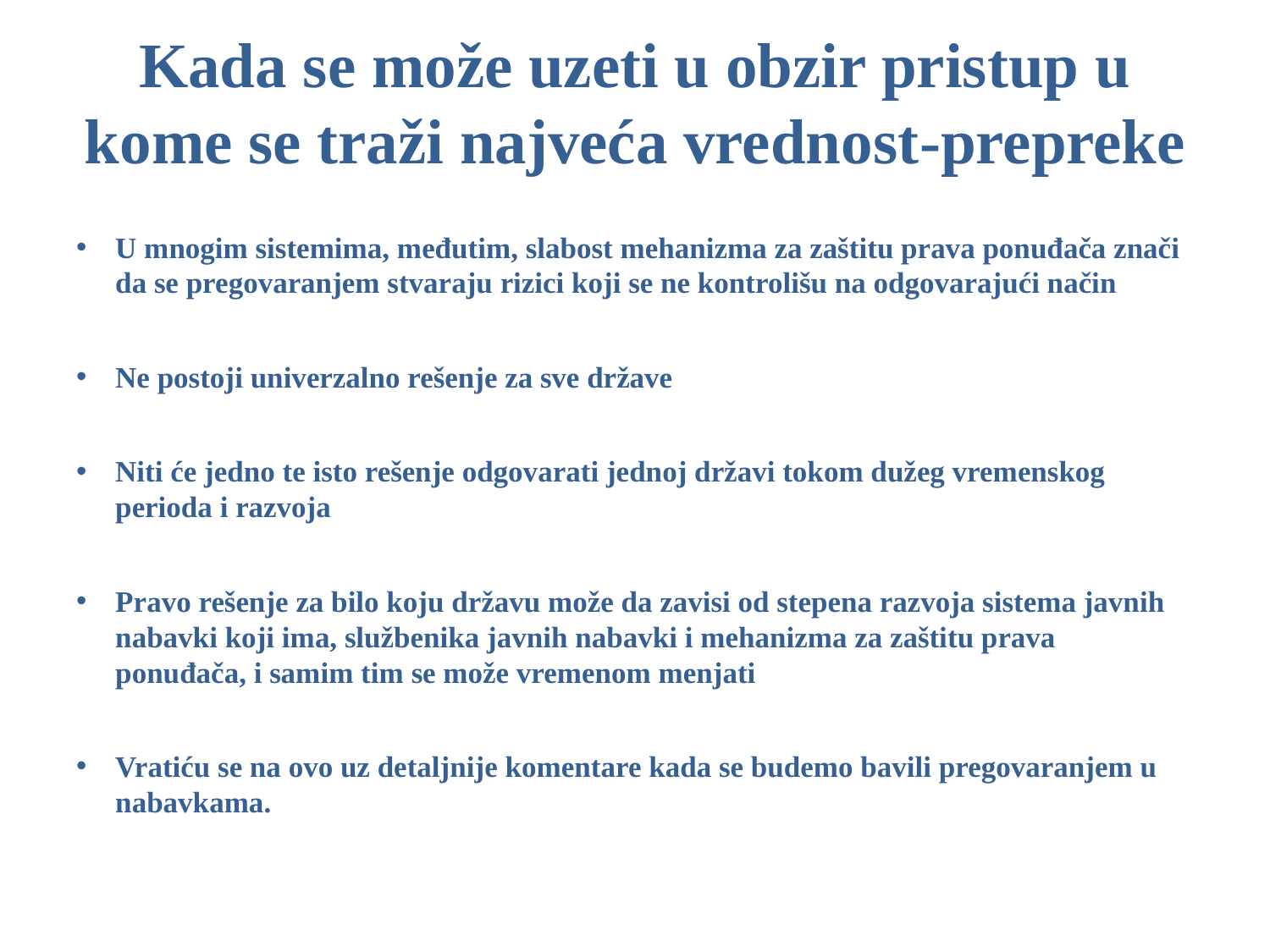

# Kada se može uzeti u obzir pristup u kome se traži najveća vrednost-prepreke
U mnogim sistemima, međutim, slabost mehanizma za zaštitu prava ponuđača znači da se pregovaranjem stvaraju rizici koji se ne kontrolišu na odgovarajući način

Ne postoji univerzalno rešenje za sve države

Niti će jedno te isto rešenje odgovarati jednoj državi tokom dužeg vremenskog perioda i razvoja

Pravo rešenje za bilo koju državu može da zavisi od stepena razvoja sistema javnih nabavki koji ima, službenika javnih nabavki i mehanizma za zaštitu prava ponuđača, i samim tim se može vremenom menjati

Vratiću se na ovo uz detaljnije komentare kada se budemo bavili pregovaranjem u nabavkama.

29